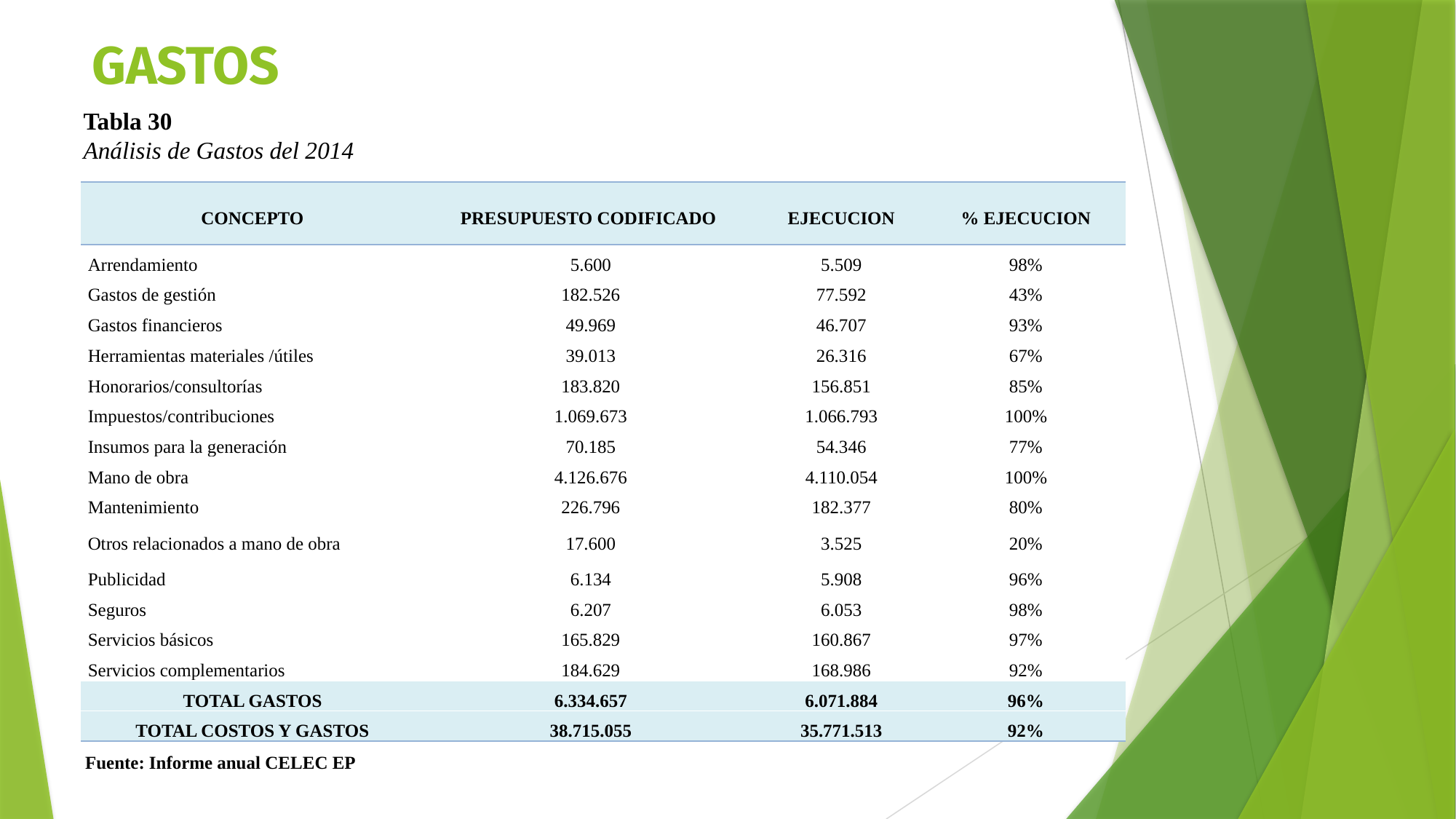

# GASTOS
Tabla 30
Análisis de Gastos del 2014
| CONCEPTO | PRESUPUESTO CODIFICADO | EJECUCION | % EJECUCION |
| --- | --- | --- | --- |
| Arrendamiento | 5.600 | 5.509 | 98% |
| Gastos de gestión | 182.526 | 77.592 | 43% |
| Gastos financieros | 49.969 | 46.707 | 93% |
| Herramientas materiales /útiles | 39.013 | 26.316 | 67% |
| Honorarios/consultorías | 183.820 | 156.851 | 85% |
| Impuestos/contribuciones | 1.069.673 | 1.066.793 | 100% |
| Insumos para la generación | 70.185 | 54.346 | 77% |
| Mano de obra | 4.126.676 | 4.110.054 | 100% |
| Mantenimiento | 226.796 | 182.377 | 80% |
| Otros relacionados a mano de obra | 17.600 | 3.525 | 20% |
| Publicidad | 6.134 | 5.908 | 96% |
| Seguros | 6.207 | 6.053 | 98% |
| Servicios básicos | 165.829 | 160.867 | 97% |
| Servicios complementarios | 184.629 | 168.986 | 92% |
| TOTAL GASTOS | 6.334.657 | 6.071.884 | 96% |
| TOTAL COSTOS Y GASTOS | 38.715.055 | 35.771.513 | 92% |
Fuente: Informe anual CELEC EP